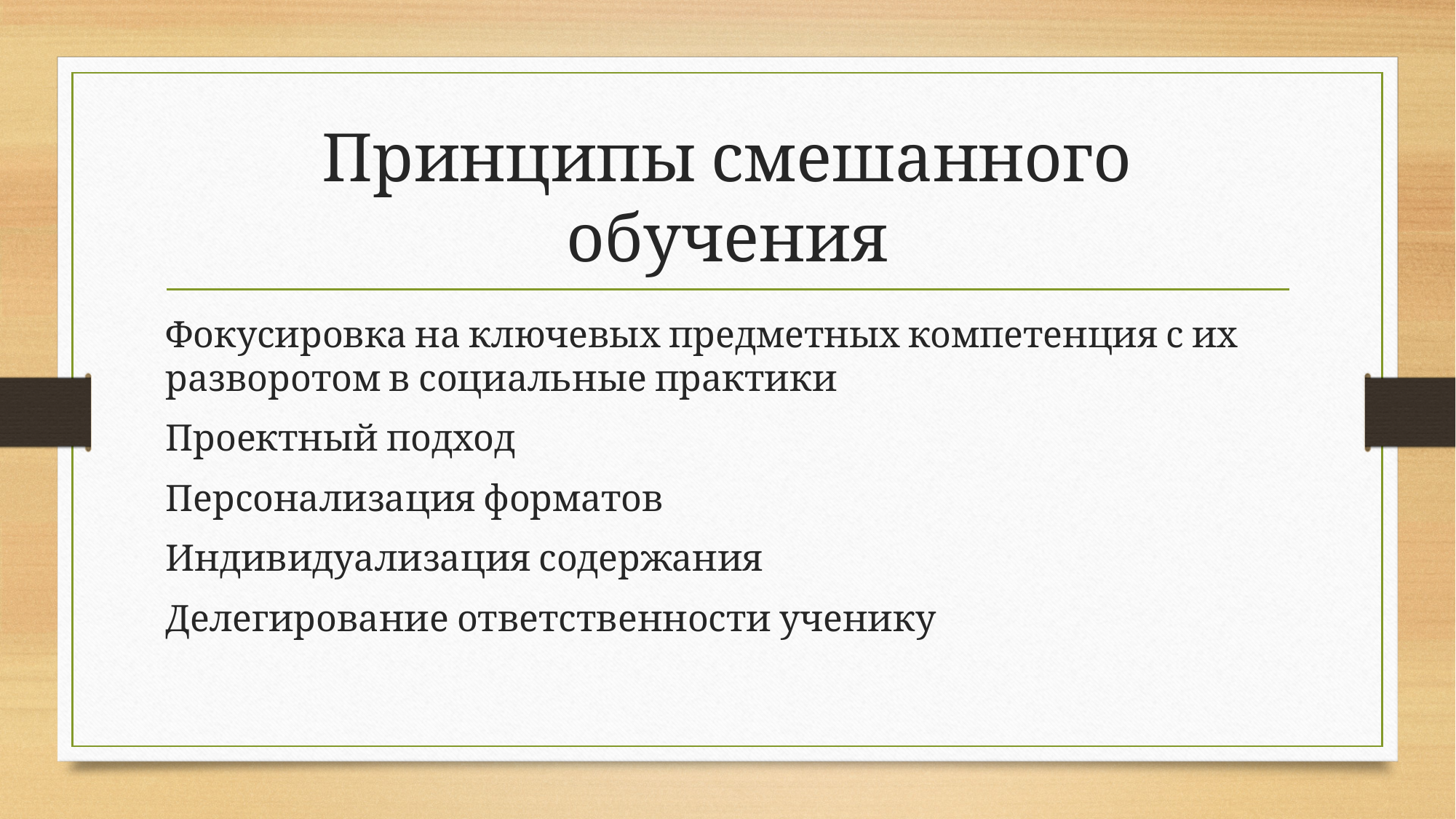

# Принципы смешанного обучения
Фокусировка на ключевых предметных компетенция с их разворотом в социальные практики
Проектный подход
Персонализация форматов
Индивидуализация содержания
Делегирование ответственности ученику